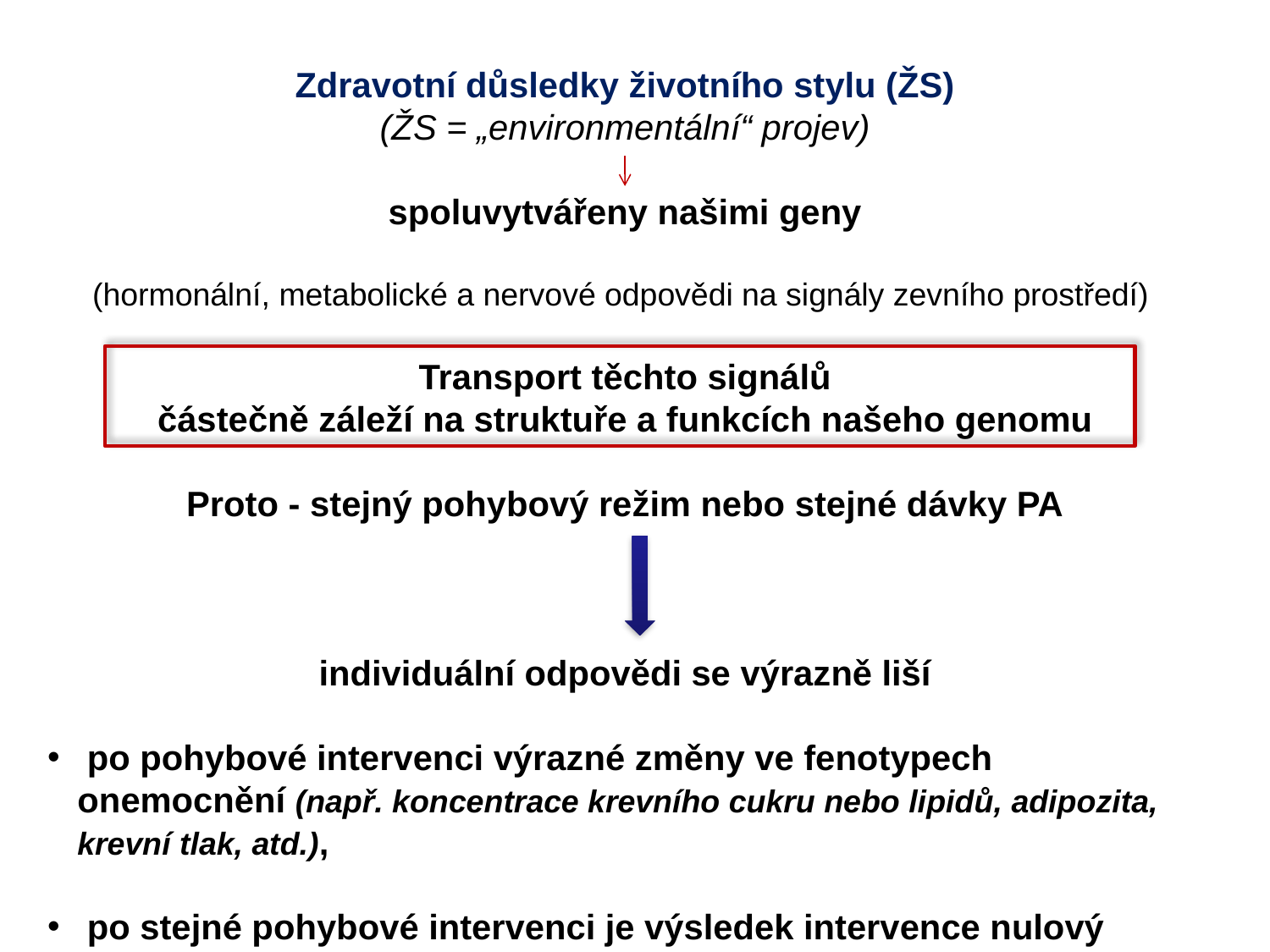

Zdravotní důsledky životního stylu (ŽS)
(ŽS = „environmentální“ projev)

spoluvytvářeny našimi geny

(hormonální, metabolické a nervové odpovědi na signály zevního prostředí)

Transport těchto signálů
částečně záleží na struktuře a funkcích našeho genomu

Proto - stejný pohybový režim nebo stejné dávky PA

individuální odpovědi se výrazně liší

 po pohybové intervenci výrazné změny ve fenotypech onemocnění (např. koncentrace krevního cukru nebo lipidů, adipozita, krevní tlak, atd.),

 po stejné pohybové intervenci je výsledek intervence nulový